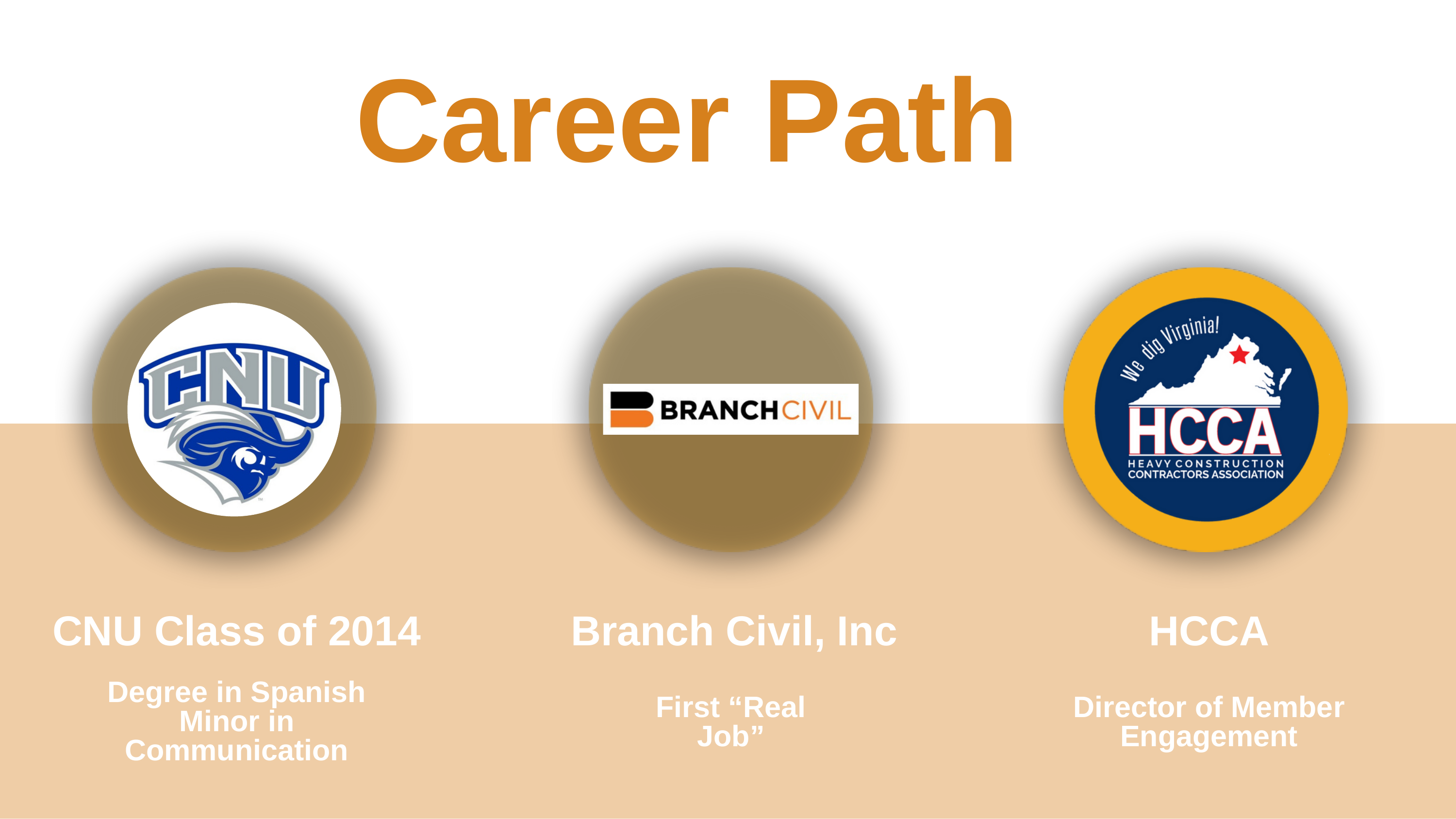

Career Path

CNU Class of 2014
Branch Civil, Inc
HCCA
Degree in Spanish Minor in Communication
First “Real Job”
Director of Member Engagement